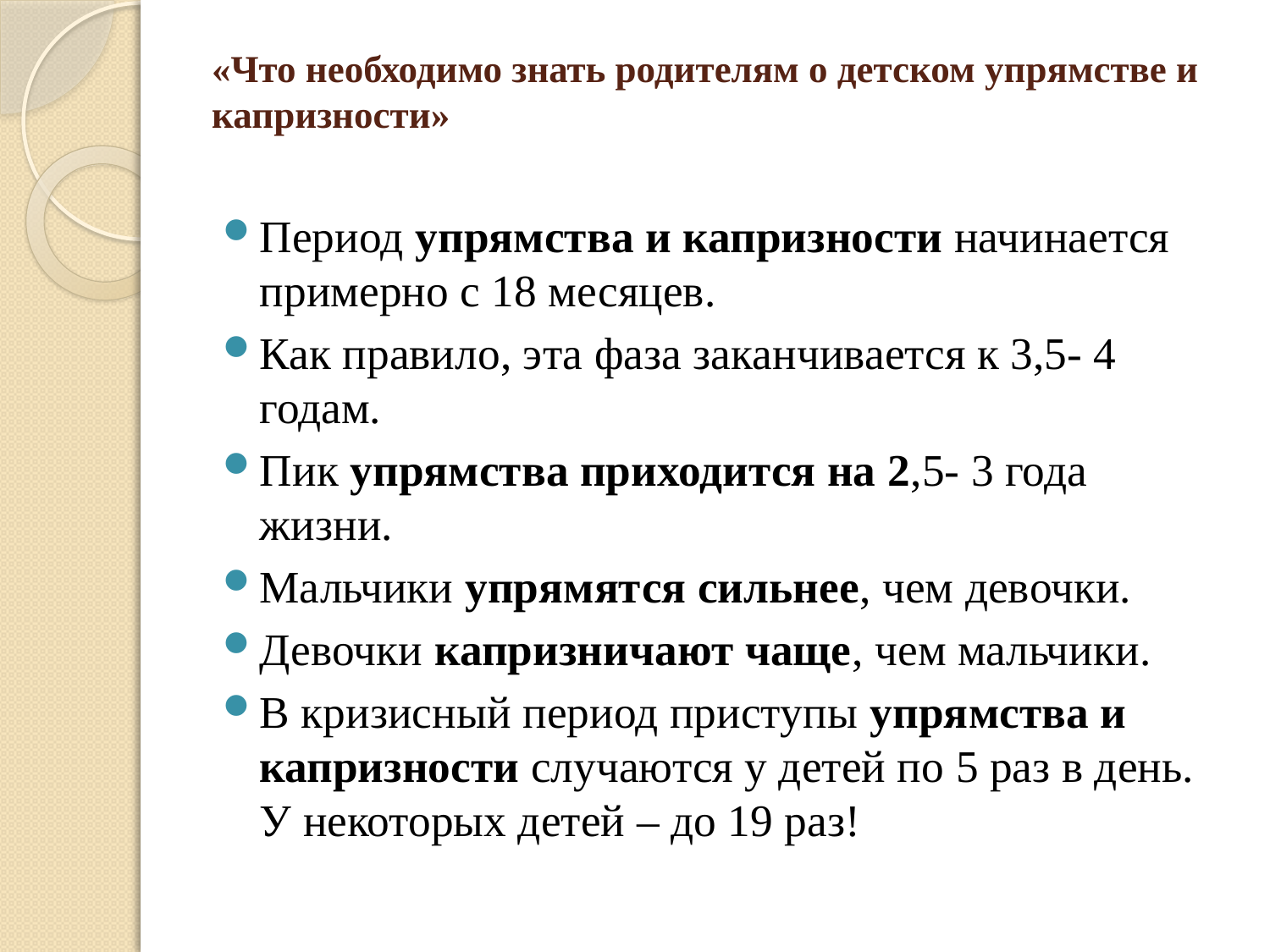

# «Что необходимо знать родителям о детском упрямстве и капризности»
Период упрямства и капризности начинается примерно с 18 месяцев.
Как правило, эта фаза заканчивается к 3,5- 4 годам.
Пик упрямства приходится на 2,5- 3 года жизни.
Мальчики упрямятся сильнее, чем девочки.
Девочки капризничают чаще, чем мальчики.
В кризисный период приступы упрямства и капризности случаются у детей по 5 раз в день. У некоторых детей – до 19 раз!